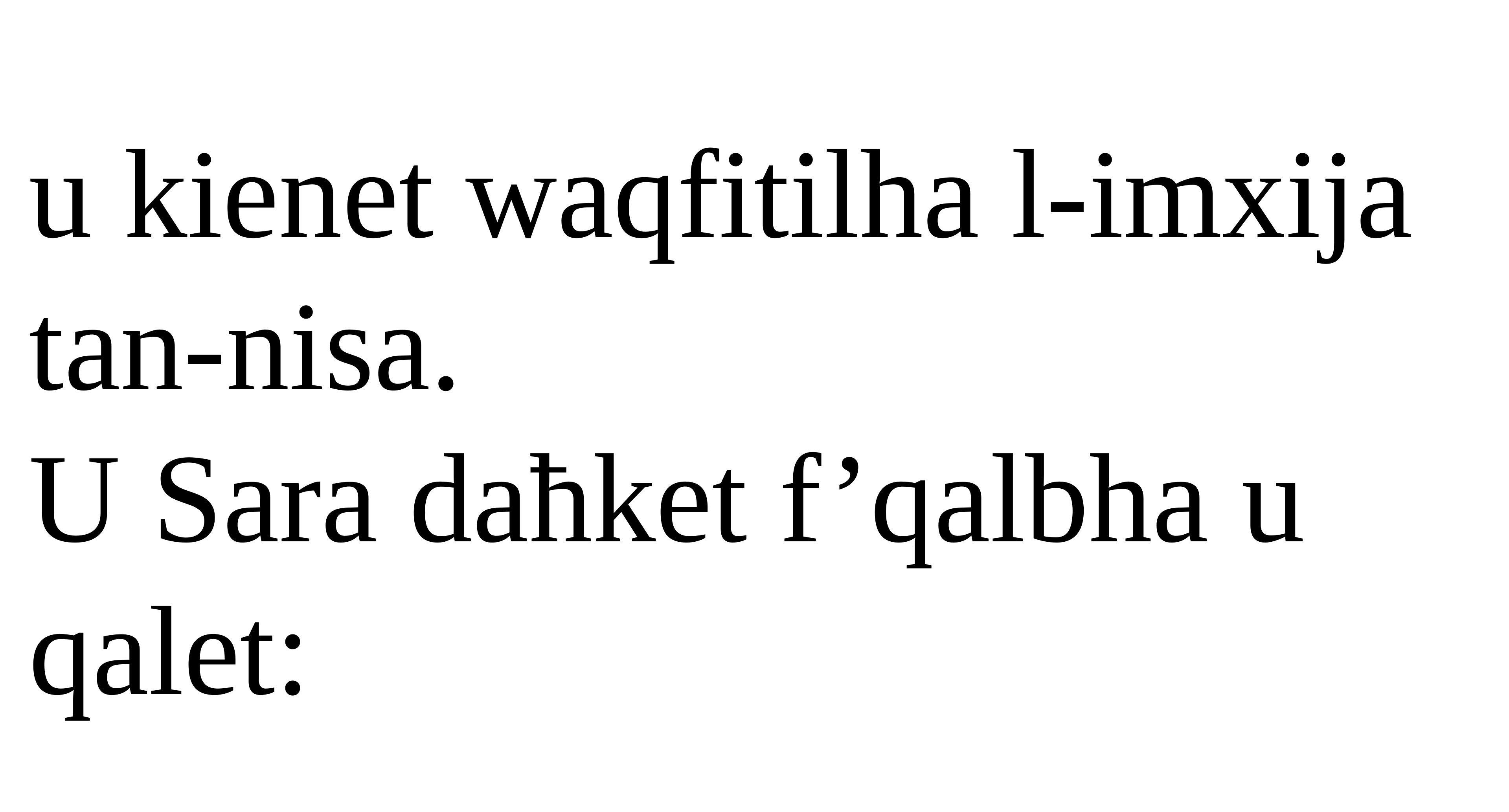

u kienet waqfitilha l-imxija
tan-nisa.
U Sara daħket f’qalbha u qalet: